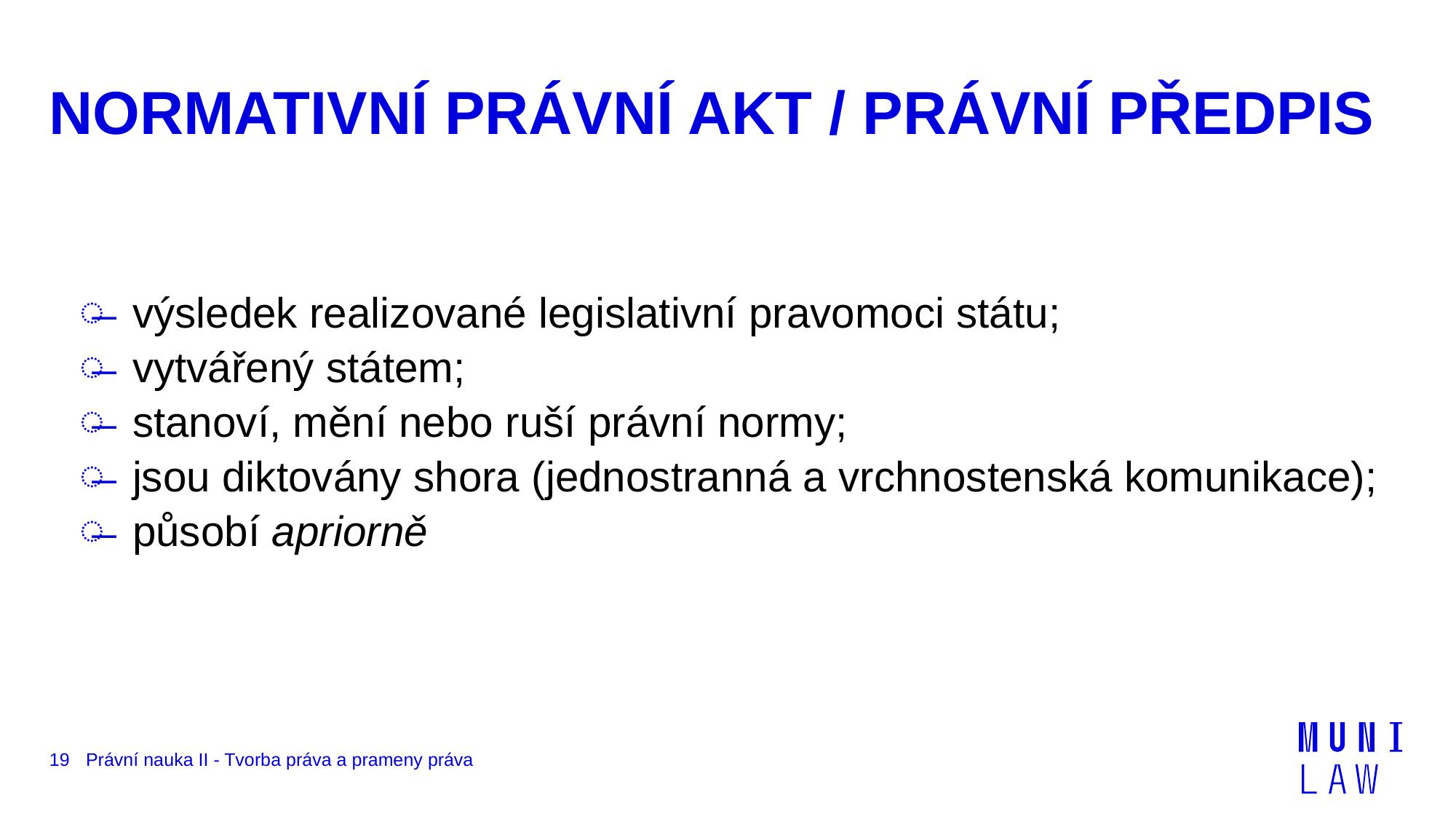

# NORMATIVNÍ PRÁVNÍ AKT / PRÁVNÍ PŘEDPIS
výsledek realizované legislativní pravomoci státu;
vytvářený státem;
stanoví, mění nebo ruší právní normy;
jsou diktovány shora (jednostranná a vrchnostenská komunikace);
působí apriorně

19
Právní nauka II - Tvorba práva a prameny práva